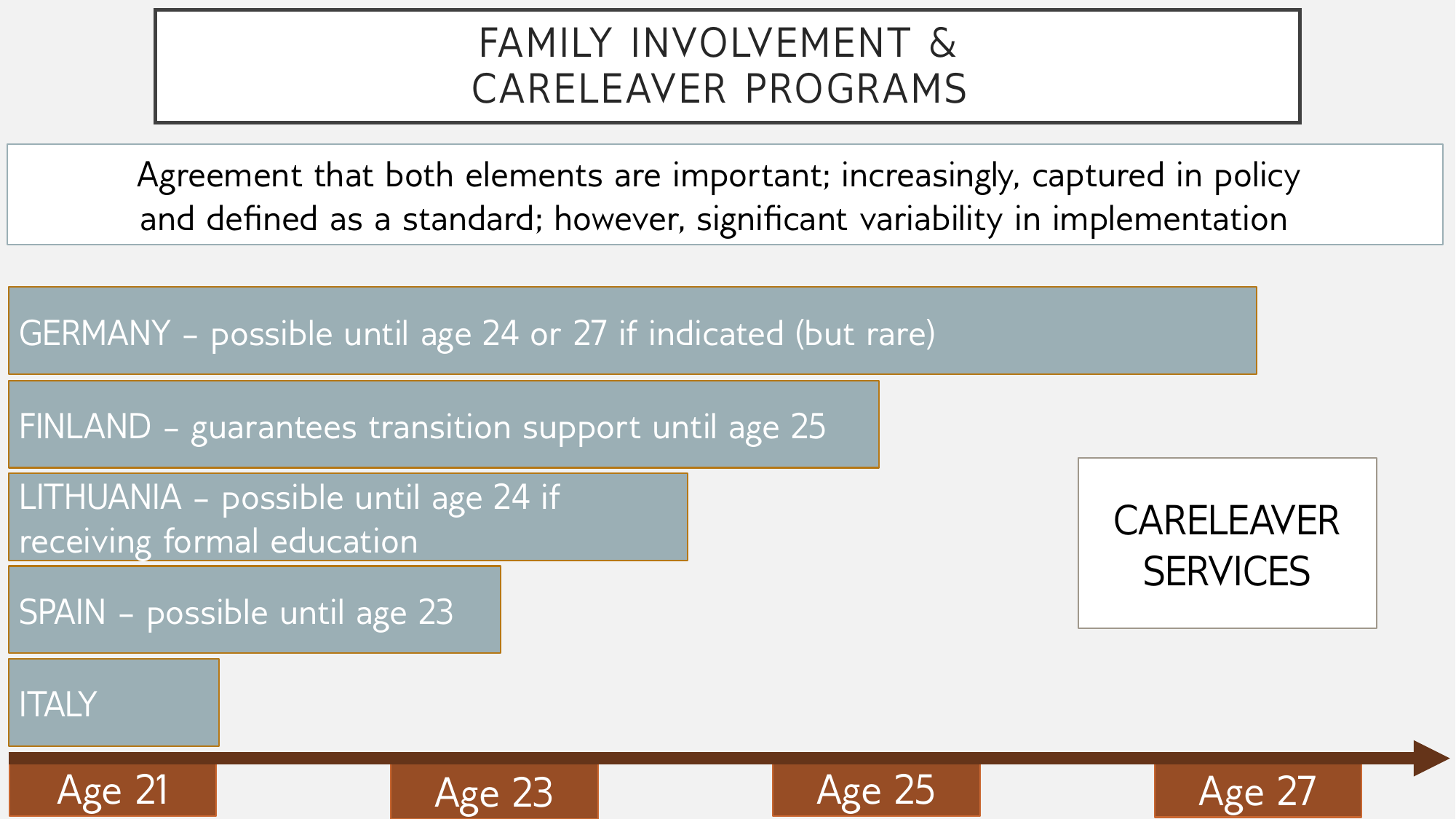

# Family involvement & Careleaver Programs
Agreement that both elements are important; increasingly, captured in policy
and defined as a standard; however, significant variability in implementation
GERMANY – possible until age 24 or 27 if indicated (but rare)
FINLAND – guarantees transition support until age 25
CARELEAVER SERVICES
LITHUANIA – possible until age 24 if receiving formal education
SPAIN – possible until age 23
ITALY
Age 21
Age 25
Age 27
Age 23